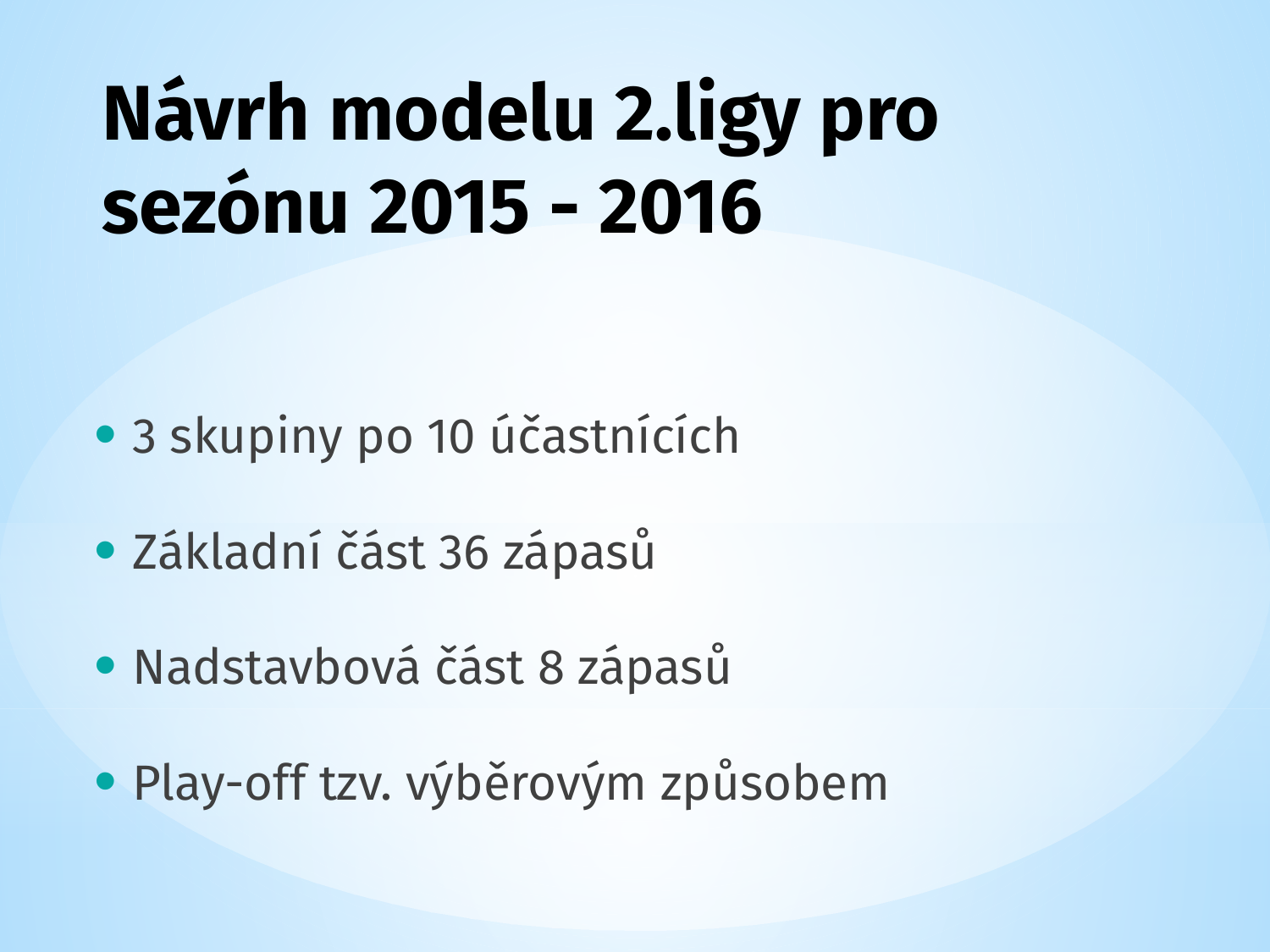

# Návrh modelu 2.ligy pro sezónu 2015 - 2016
 3 skupiny po 10 účastnících
 Základní část 36 zápasů
 Nadstavbová část 8 zápasů
 Play-off tzv. výběrovým způsobem